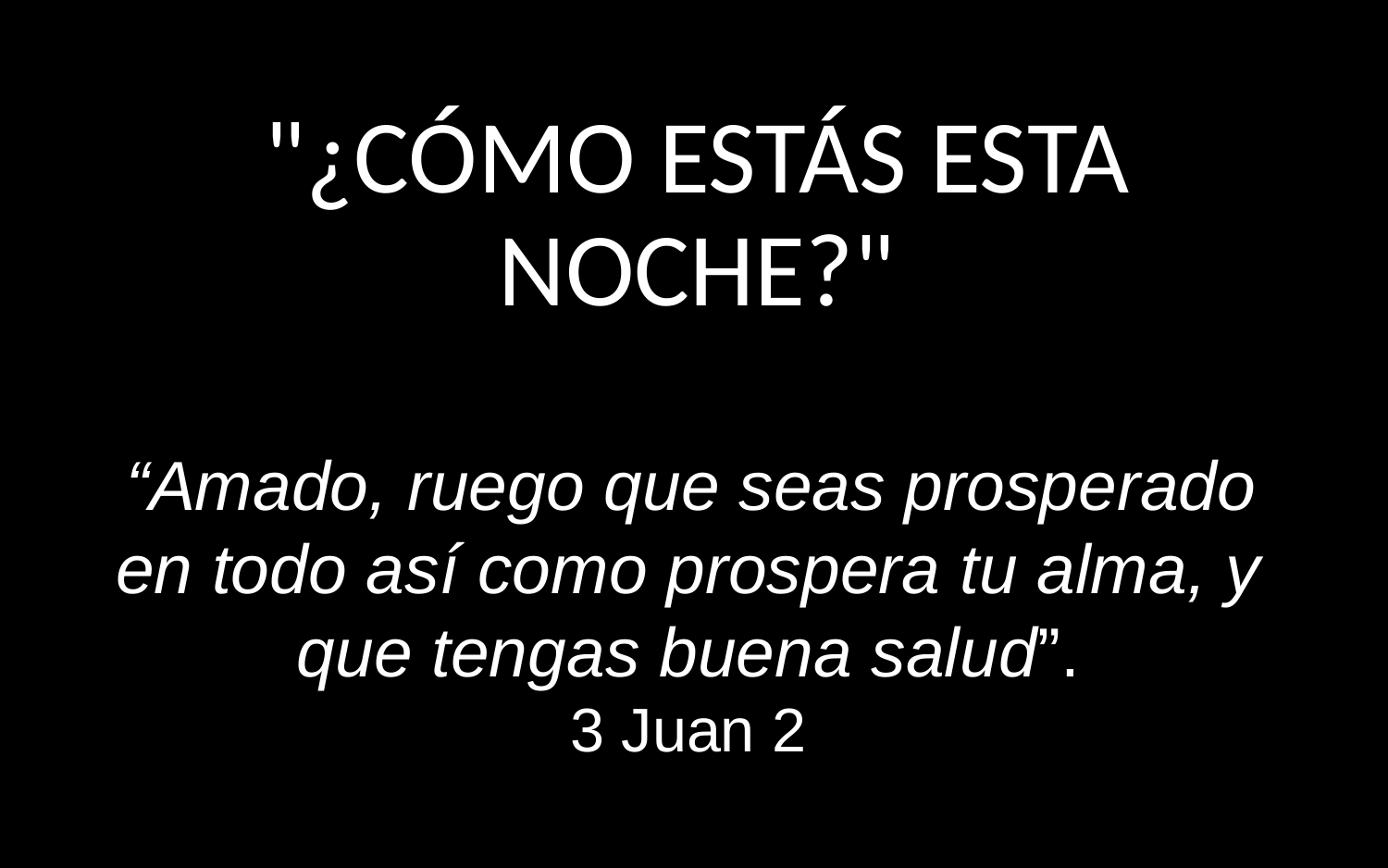

# "¿CÓMO ESTÁS ESTA NOCHE?"
 “Amado, ruego que seas prosperado en todo así como prospera tu alma, y que tengas buena salud”.
3 Juan 2